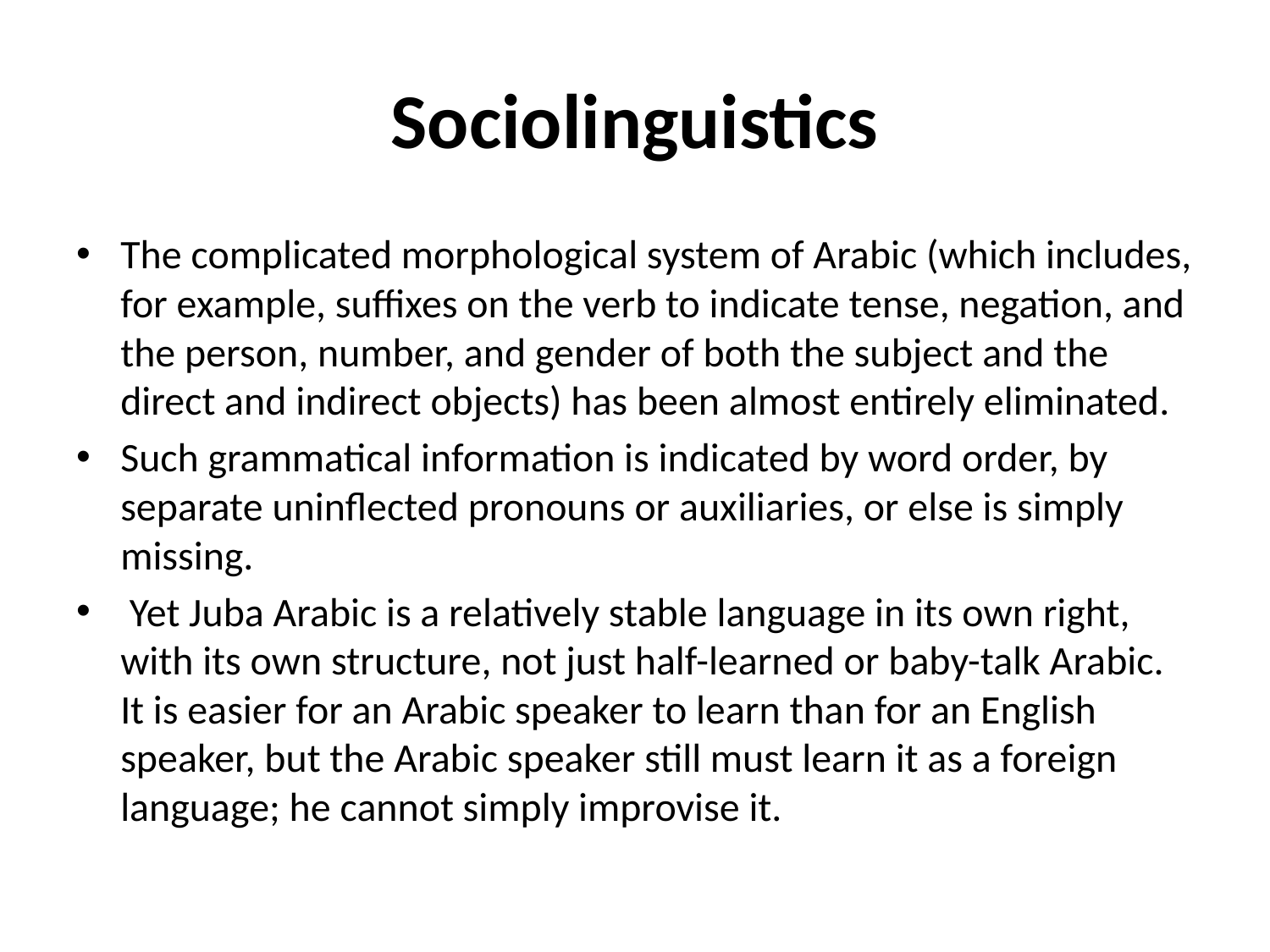

# Sociolinguistics
The complicated morphological system of Arabic (which includes, for example, suffixes on the verb to indicate tense, negation, and the person, number, and gender of both the subject and the direct and indirect objects) has been almost entirely eliminated.
Such grammatical information is indicated by word order, by separate uninflected pronouns or auxiliaries, or else is simply missing.
 Yet Juba Arabic is a relatively stable language in its own right, with its own structure, not just half-learned or baby-talk Arabic. It is easier for an Arabic speaker to learn than for an English speaker, but the Arabic speaker still must learn it as a foreign language; he cannot simply improvise it.